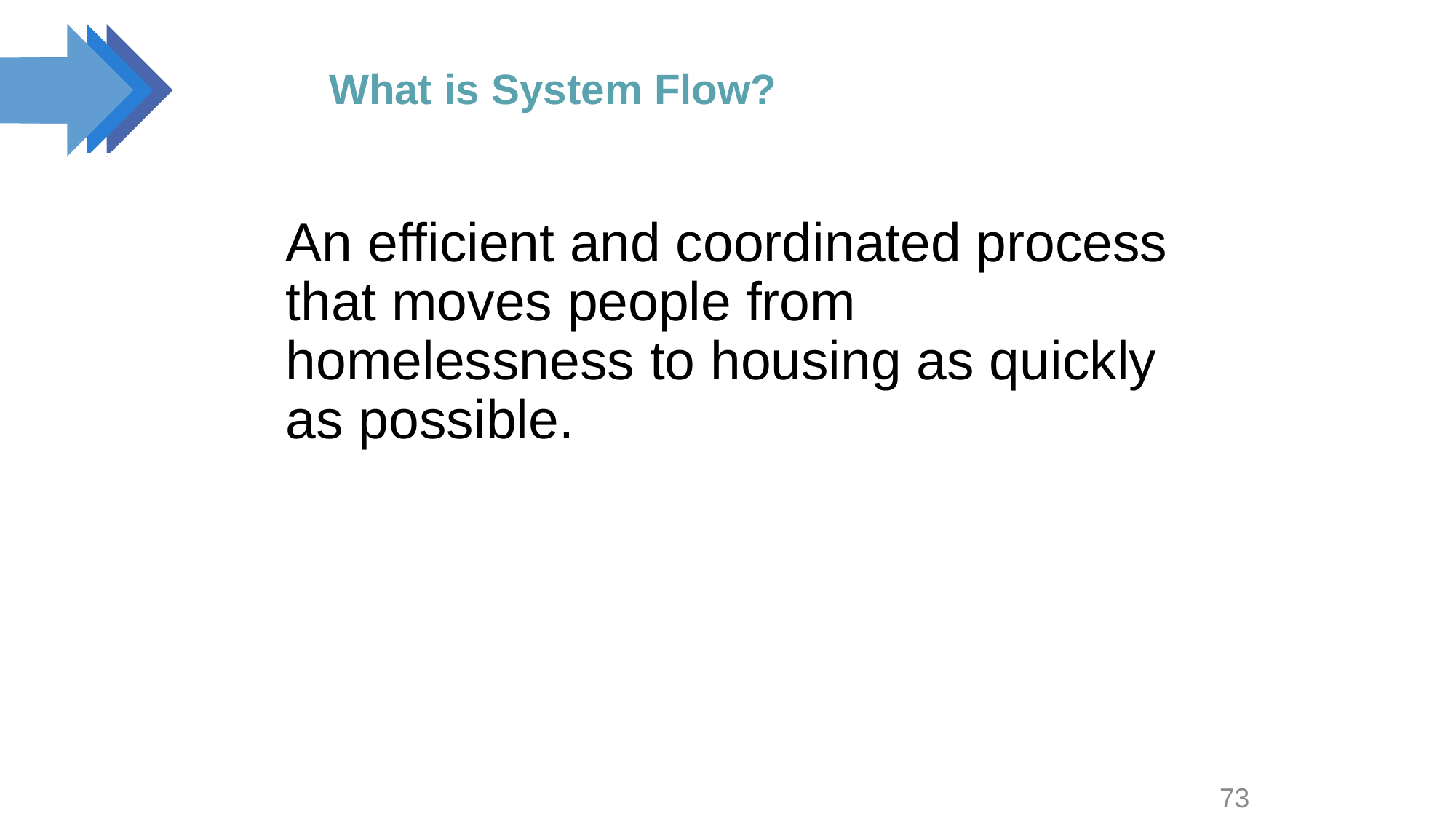

# What is System Flow?
An efficient and coordinated process that moves people from homelessness to housing as quickly as possible.

73